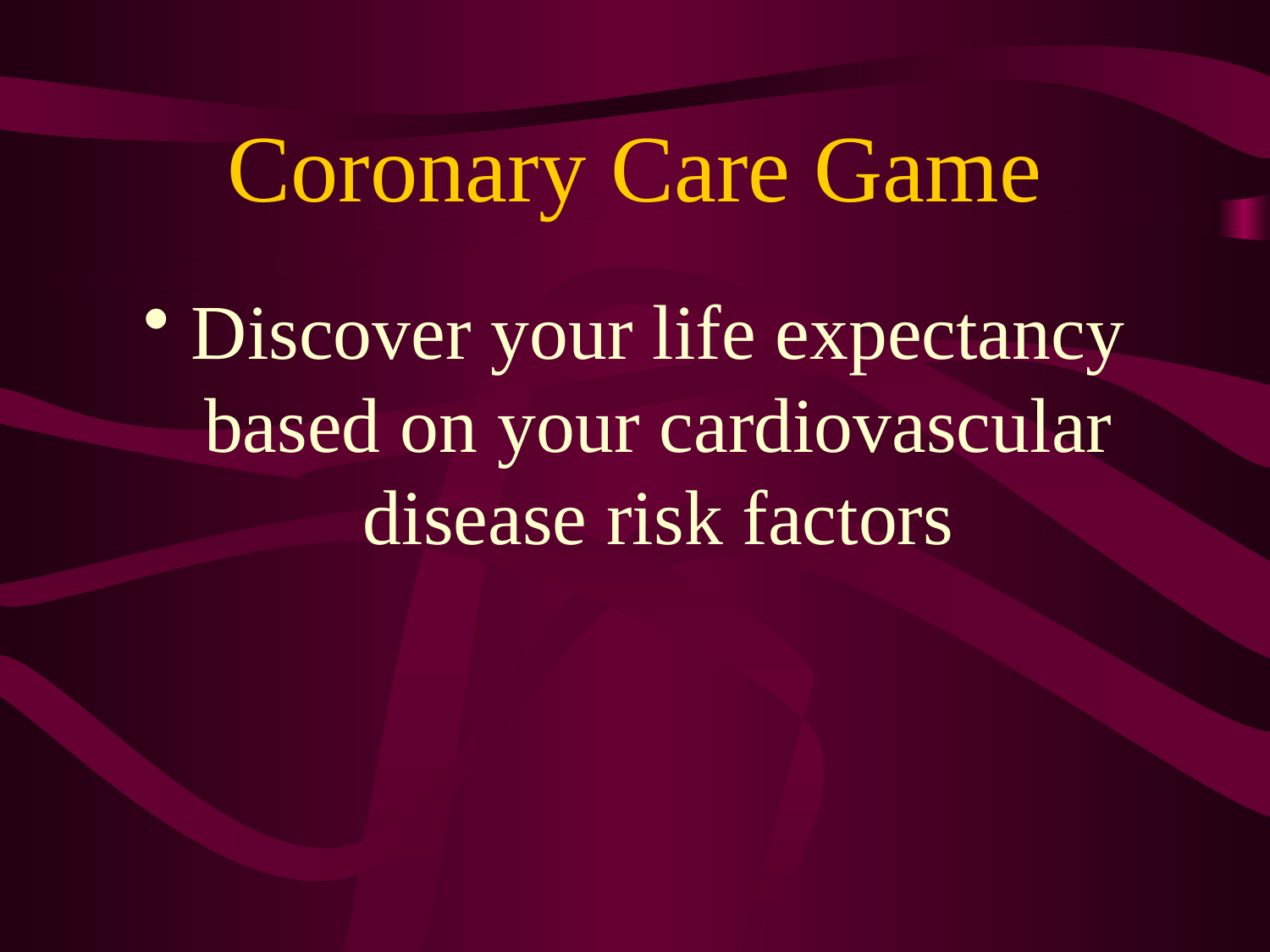

# Coronary Care Game
Discover your life expectancy based on your cardiovascular disease risk factors